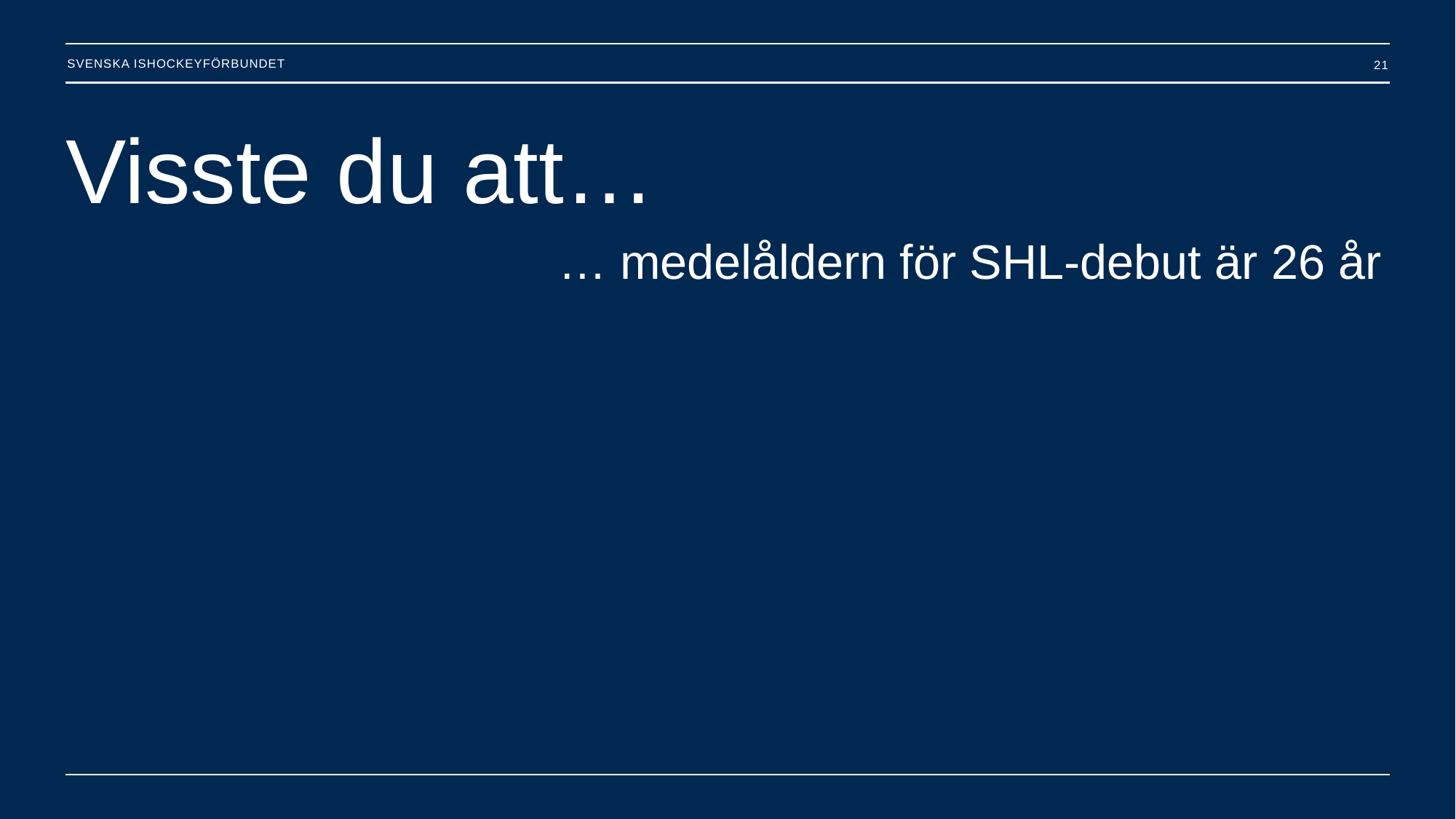

21
# Visste du att…
… medelåldern för SHL-debut är 26 år